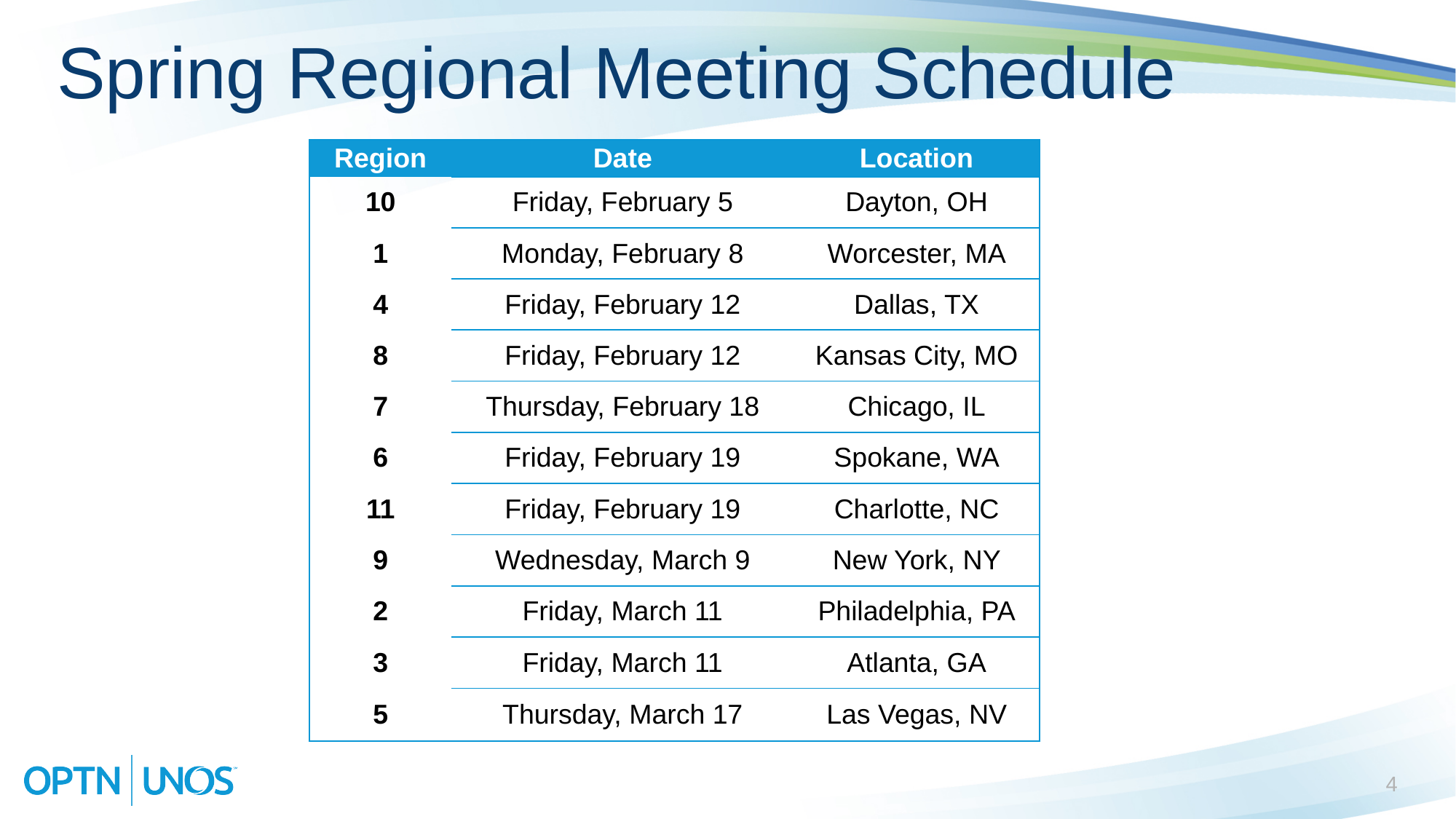

# Spring Regional Meeting Schedule
| Region | Date | Location |
| --- | --- | --- |
| 10 | Friday, February 5 | Dayton, OH |
| 1 | Monday, February 8 | Worcester, MA |
| 4 | Friday, February 12 | Dallas, TX |
| 8 | Friday, February 12 | Kansas City, MO |
| 7 | Thursday, February 18 | Chicago, IL |
| 6 | Friday, February 19 | Spokane, WA |
| 11 | Friday, February 19 | Charlotte, NC |
| 9 | Wednesday, March 9 | New York, NY |
| 2 | Friday, March 11 | Philadelphia, PA |
| 3 | Friday, March 11 | Atlanta, GA |
| 5 | Thursday, March 17 | Las Vegas, NV |
4